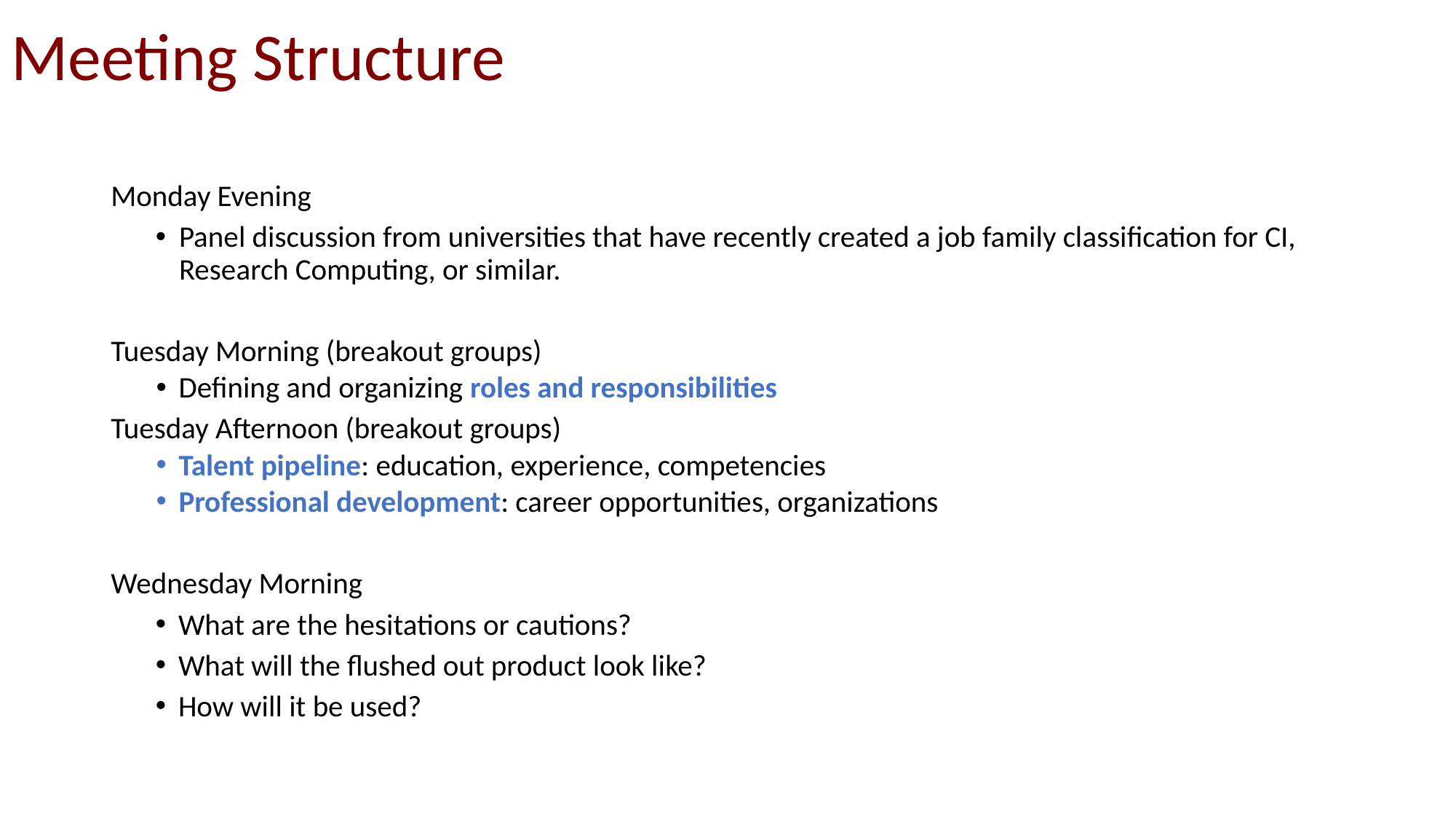

# Meeting Structure
Monday Evening
Panel discussion from universities that have recently created a job family classification for CI, Research Computing, or similar.

Tuesday Morning (breakout groups)
Defining and organizing roles and responsibilities
Tuesday Afternoon (breakout groups)
Talent pipeline: education, experience, competencies
Professional development: career opportunities, organizations

Wednesday Morning
What are the hesitations or cautions?
What will the flushed out product look like?
How will it be used?